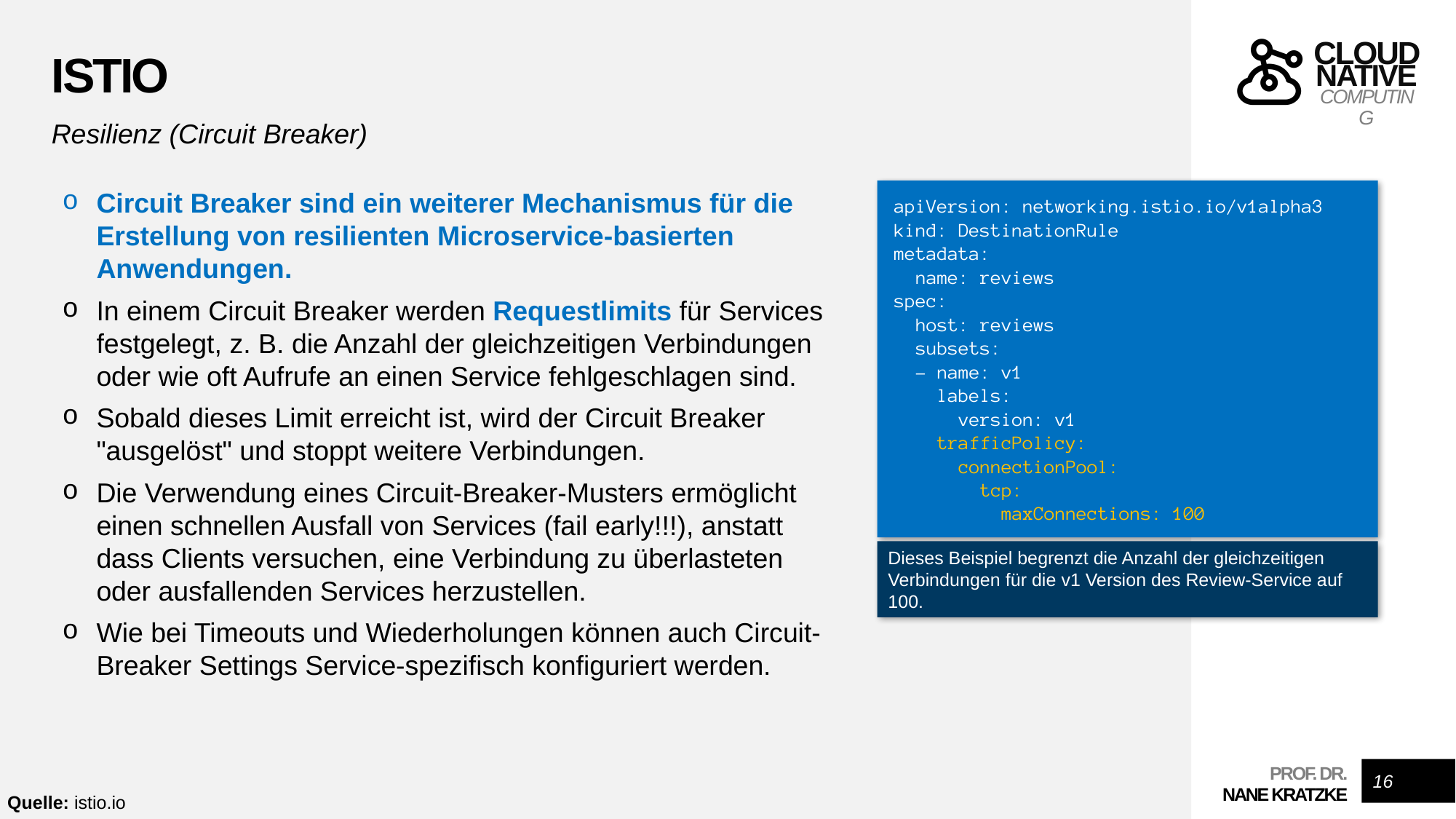

# Istio
Resilienz (Circuit Breaker)
Circuit Breaker sind ein weiterer Mechanismus für die Erstellung von resilienten Microservice-basierten Anwendungen.
In einem Circuit Breaker werden Requestlimits für Services festgelegt, z. B. die Anzahl der gleichzeitigen Verbindungen oder wie oft Aufrufe an einen Service fehlgeschlagen sind.
Sobald dieses Limit erreicht ist, wird der Circuit Breaker "ausgelöst" und stoppt weitere Verbindungen.
Die Verwendung eines Circuit-Breaker-Musters ermöglicht einen schnellen Ausfall von Services (fail early!!!), anstatt dass Clients versuchen, eine Verbindung zu überlasteten oder ausfallenden Services herzustellen.
Wie bei Timeouts und Wiederholungen können auch Circuit-Breaker Settings Service-spezifisch konfiguriert werden.
apiVersion: networking.istio.io/v1alpha3
kind: DestinationRule
metadata:
  name: reviews
spec:
  host: reviews
  subsets:
  - name: v1
    labels:
      version: v1
    trafficPolicy:
      connectionPool:
        tcp:
          maxConnections: 100
Dieses Beispiel begrenzt die Anzahl der gleichzeitigen Verbindungen für die v1 Version des Review-Service auf 100.
16
Quelle: istio.io